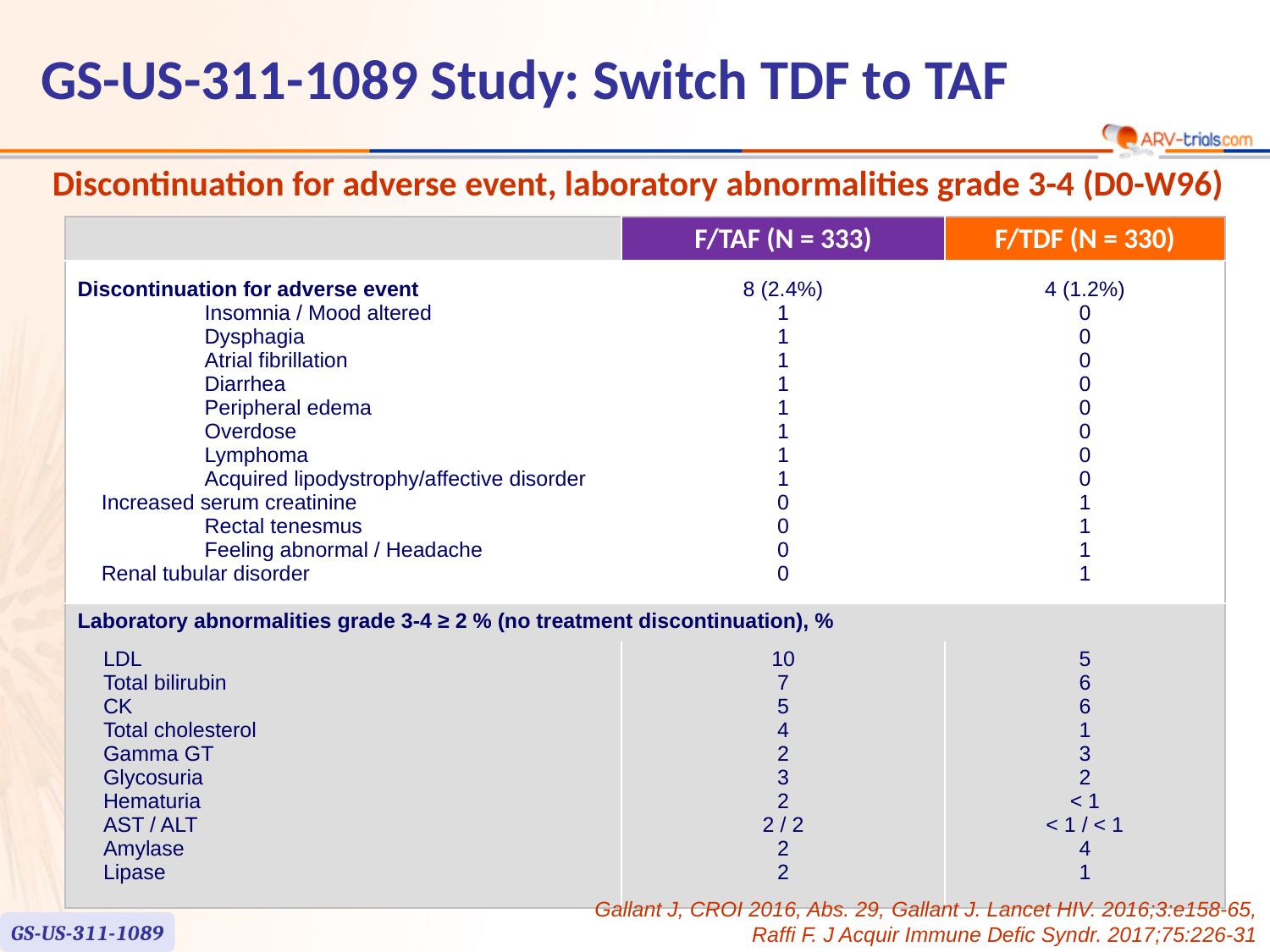

GS-US-311-1089 Study: Switch TDF to TAF
Discontinuation for adverse event, laboratory abnormalities grade 3-4 (D0-W96)
|  | F/TAF (N = 333) | F/TDF (N = 330) |
| --- | --- | --- |
| Discontinuation for adverse event Insomnia / Mood altered Dysphagia Atrial fibrillation Diarrhea Peripheral edema Overdose Lymphoma Acquired lipodystrophy/affective disorder Increased serum creatinine Rectal tenesmus Feeling abnormal / Headache Renal tubular disorder | 8 (2.4%) 1 1 1 1 1 1 1 1 0 0 0 0 | 4 (1.2%) 0 0 0 0 0 0 0 0 1 1 1 1 |
| Laboratory abnormalities grade 3-4 ≥ 2 % (no treatment discontinuation), % |  |  |
| LDL Total bilirubin CK Total cholesterol Gamma GT Glycosuria Hematuria AST / ALT Amylase Lipase | 10 7 5 4 2 3 2 2 / 2 2 2 | 5 6 6 1 3 2 < 1 < 1 / < 1 4 1 |
Gallant J, CROI 2016, Abs. 29, Gallant J. Lancet HIV. 2016;3:e158-65,
Raffi F. J Acquir Immune Defic Syndr. 2017;75:226-31
GS-US-311-1089